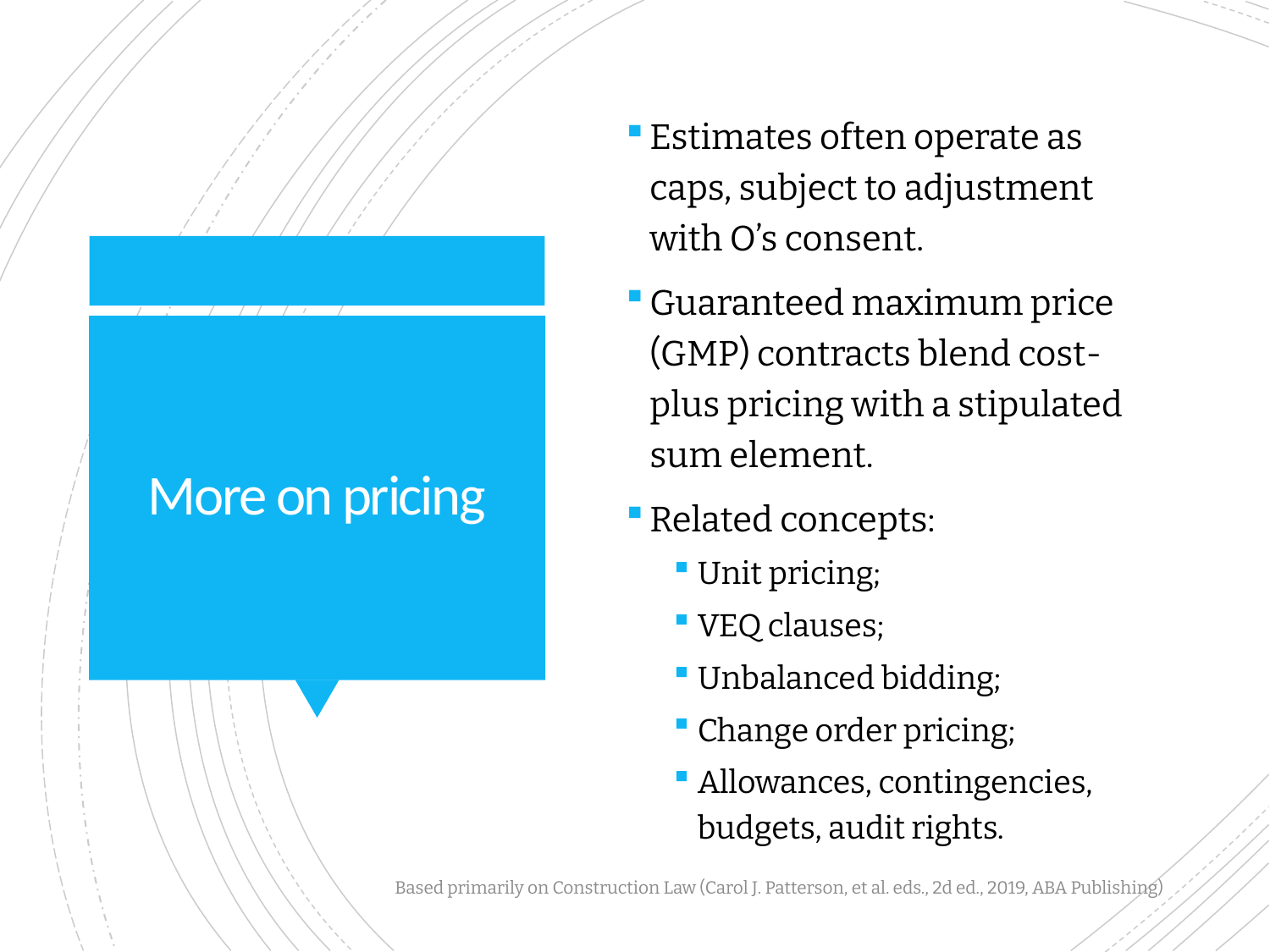

Estimates often operate as caps, subject to adjustment with O’s consent.
Guaranteed maximum price (GMP) contracts blend cost-plus pricing with a stipulated sum element.
Related concepts:
Unit pricing;
VEQ clauses;
Unbalanced bidding;
Change order pricing;
Allowances, contingencies, budgets, audit rights.
# More on pricing
Based primarily on Construction Law (Carol J. Patterson, et al. eds., 2d ed., 2019, ABA Publishing)